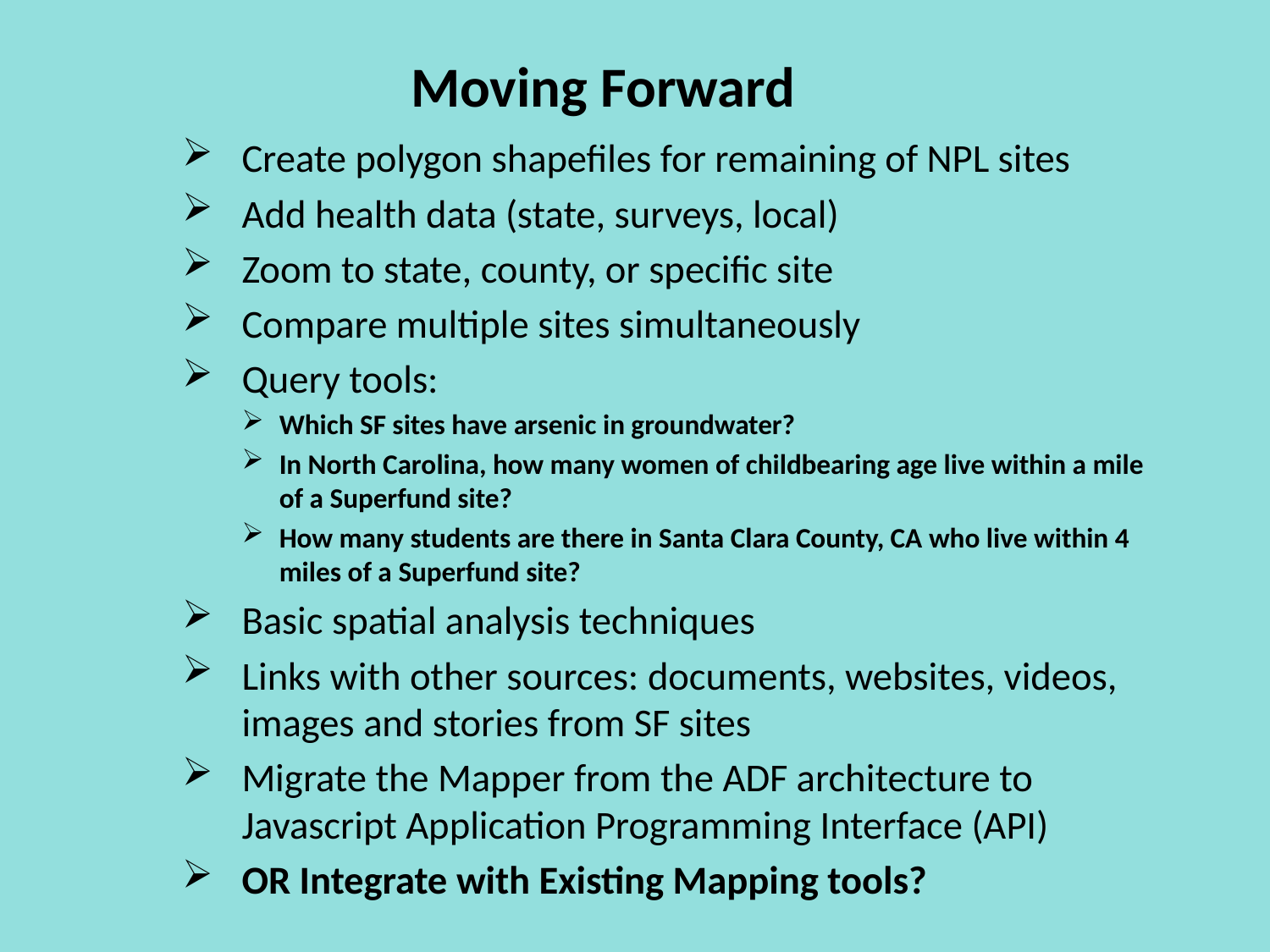

# Moving Forward
Create polygon shapefiles for remaining of NPL sites
Add health data (state, surveys, local)
Zoom to state, county, or specific site
Compare multiple sites simultaneously
Query tools:
Which SF sites have arsenic in groundwater?
In North Carolina, how many women of childbearing age live within a mile of a Superfund site?
How many students are there in Santa Clara County, CA who live within 4 miles of a Superfund site?
Basic spatial analysis techniques
Links with other sources: documents, websites, videos, images and stories from SF sites
Migrate the Mapper from the ADF architecture to Javascript Application Programming Interface (API)
OR Integrate with Existing Mapping tools?